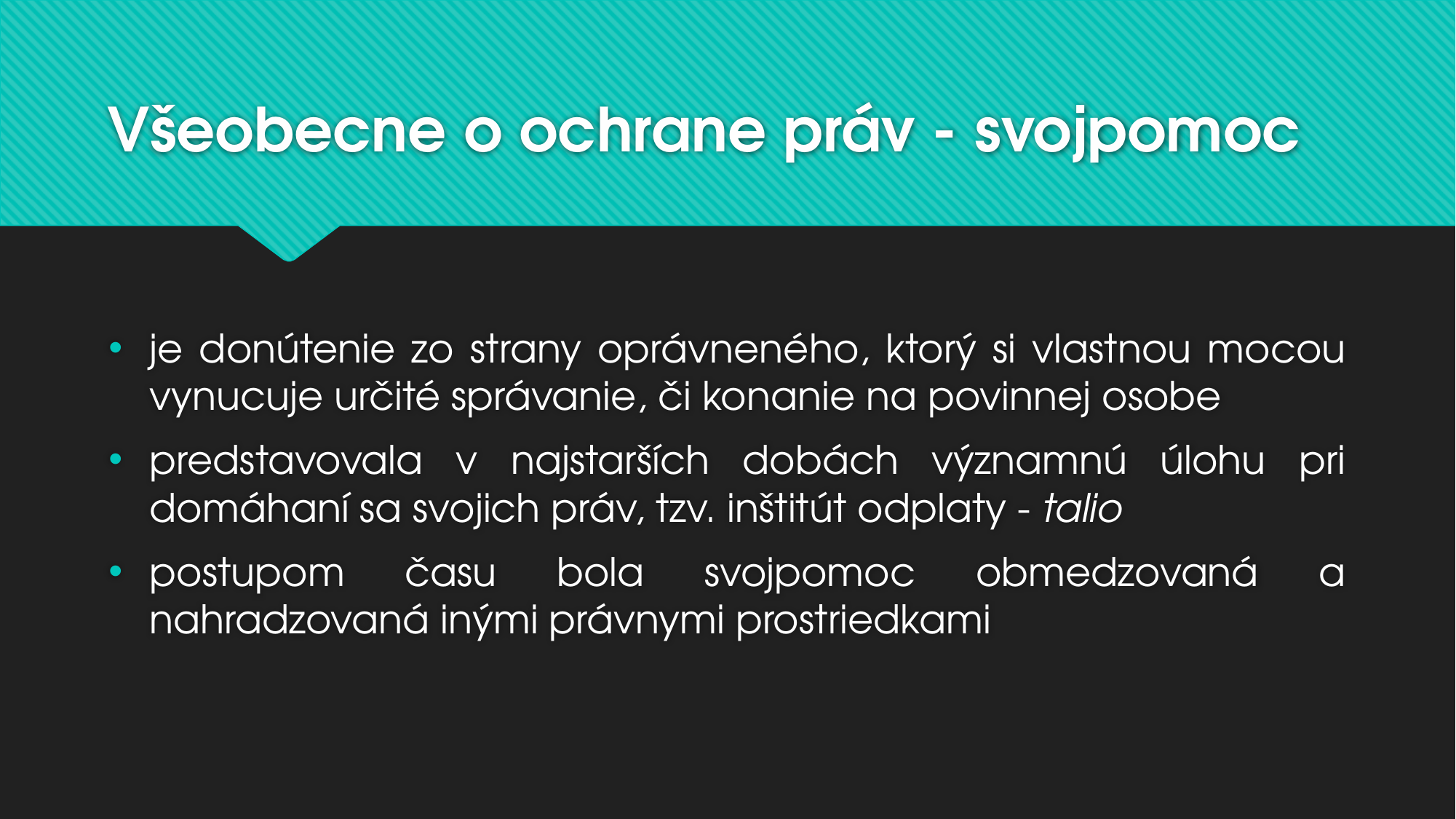

# Všeobecne o ochrane práv - svojpomoc
je donútenie zo strany oprávneného, ktorý si vlastnou mocou vynucuje určité správanie, či konanie na povinnej osobe
predstavovala v najstarších dobách významnú úlohu pri domáhaní sa svojich práv, tzv. inštitút odplaty - talio
postupom času bola svojpomoc obmedzovaná a nahradzovaná inými právnymi prostriedkami